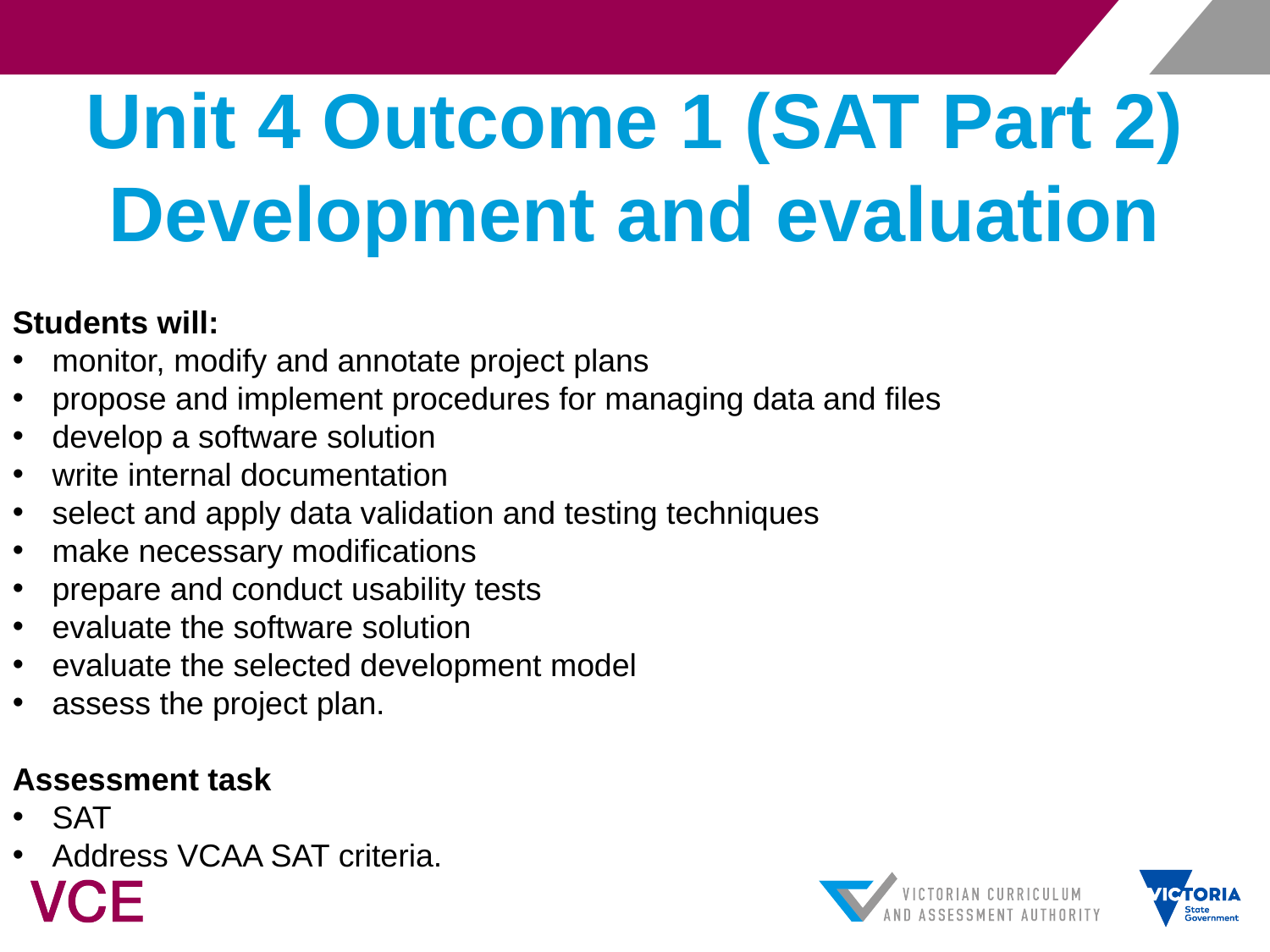

# Unit 4 Outcome 1 (SAT Part 2) Development and evaluation
Students will:
monitor, modify and annotate project plans
propose and implement procedures for managing data and files
develop a software solution
write internal documentation
select and apply data validation and testing techniques
make necessary modifications
prepare and conduct usability tests
evaluate the software solution
evaluate the selected development model
assess the project plan.

Assessment task
SAT
Address VCAA SAT criteria.